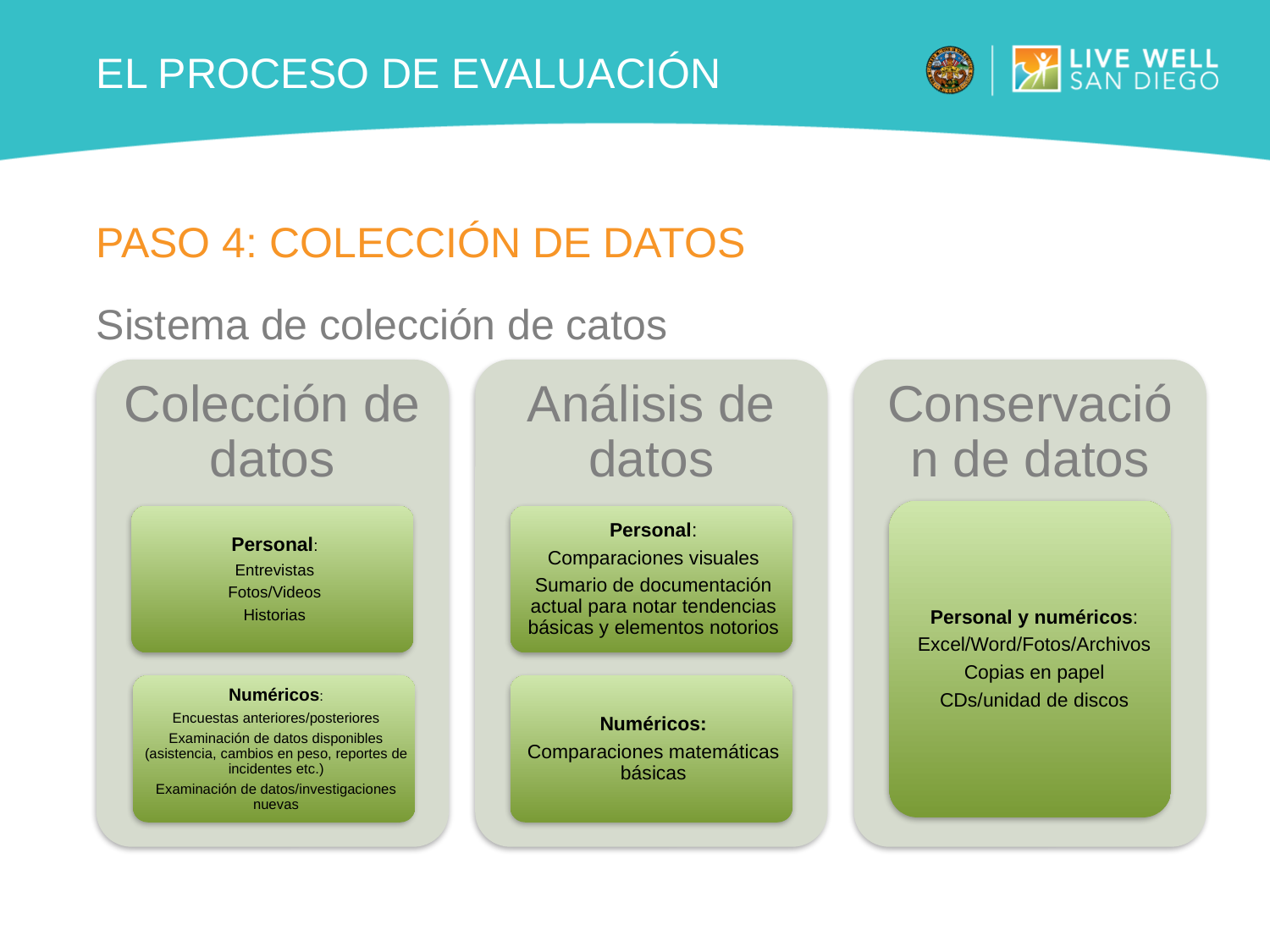

# El proceso de evaluación
Paso 4: colección de datos
Sistema de colección de catos
Colección de datos
Personal:
Entrevistas
Fotos/Videos
Historias

Numéricos:
Encuestas anteriores/posteriores
Examinación de datos disponibles (asistencia, cambios en peso, reportes de incidentes etc.)
Examinación de datos/investigaciones nuevas

Análisis de datos
Personal:
Comparaciones visuales
Sumario de documentación actual para notar tendencias básicas y elementos notorios
Numéricos:
Comparaciones matemáticas básicas
Conservación de datos
Personal y numéricos:
Excel/Word/Fotos/Archivos
Copias en papel
CDs/unidad de discos